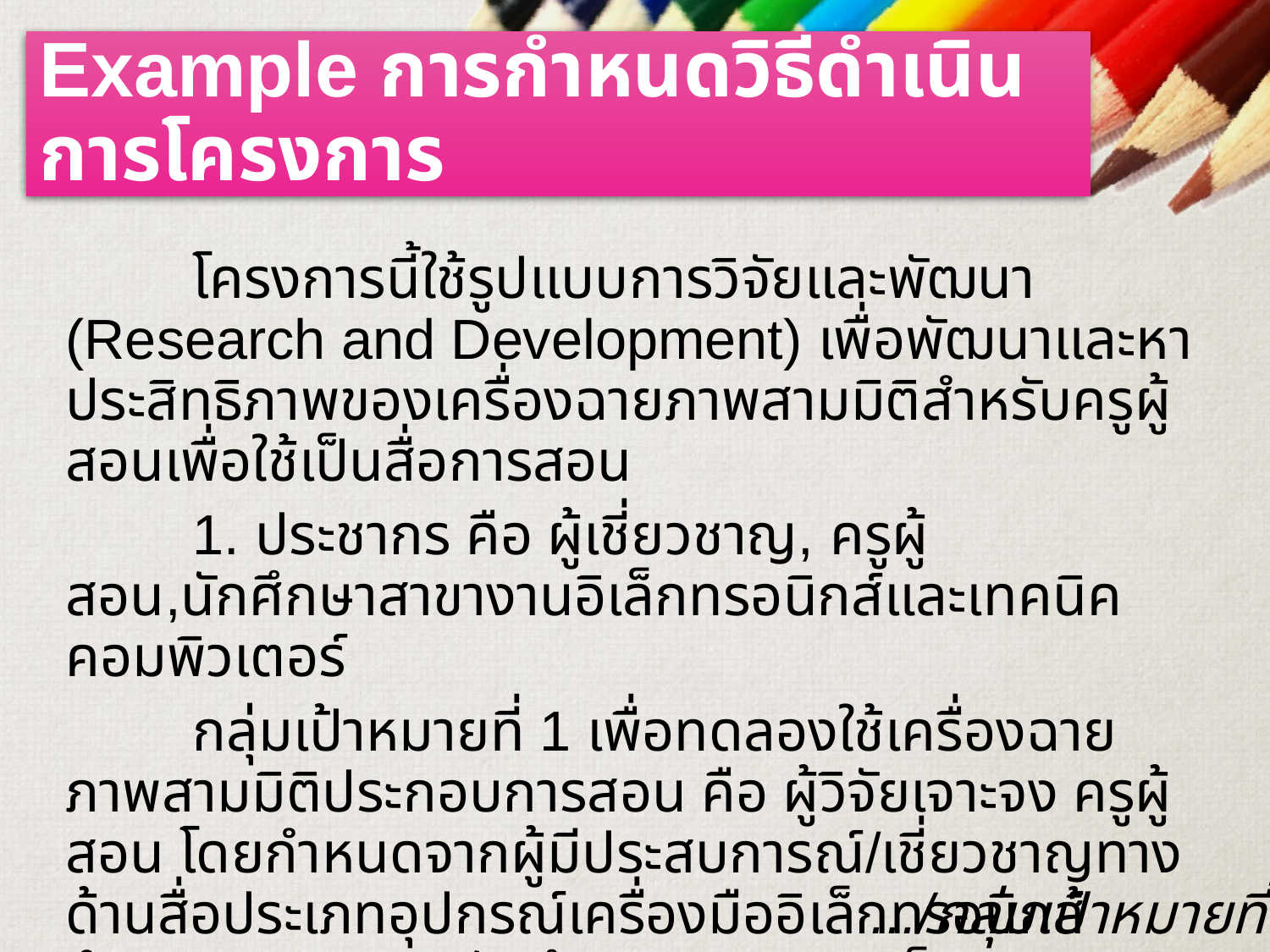

# Example การกำหนดวิธีดำเนินการโครงการ
	โครงการนี้ใช้รูปแบบการวิจัยและพัฒนา (Research and Development) เพื่อพัฒนาและหาประสิทธิภาพของเครื่องฉายภาพสามมิติสำหรับครูผู้สอนเพื่อใช้เป็นสื่อการสอน
	1. ประชากร คือ ผู้เชี่ยวชาญ, ครูผู้สอน,นักศึกษาสาขางานอิเล็กทรอนิกส์และเทคนิคคอมพิวเตอร์
	กลุ่มเป้าหมายที่ 1 เพื่อทดลองใช้เครื่องฉายภาพสามมิติประกอบการสอน คือ ผู้วิจัยเจาะจง ครูผู้สอน โดยกำหนดจากผู้มีประสบการณ์/เชี่ยวชาญทางด้านสื่อประเภทอุปกรณ์เครื่องมืออิเล็กทรอนิกส์  จำนวน 5 คน และ นักศึกษาสาขางานอิเล็กทรอนิกส์และเทคนิคคอมพิวเตอร์จำนวน 5 คน

.../กลุ่มเป้าหมายที่ 2